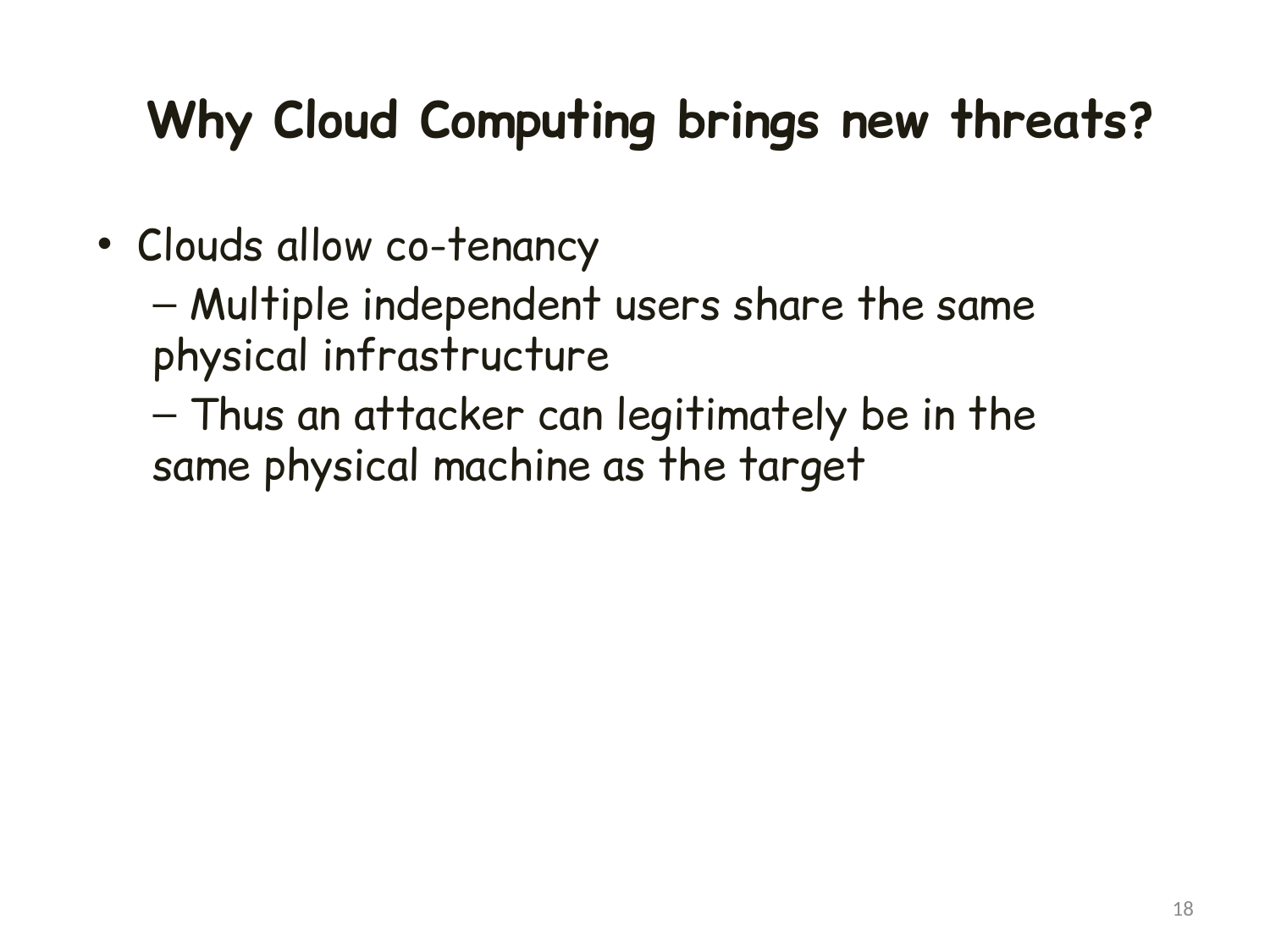

# Why Cloud Computing brings new threats?
  Clouds allow co-tenancy
 Multiple independent users share the same physical infrastructure
 Thus an attacker can legitimately be in the same physical machine as the target
18